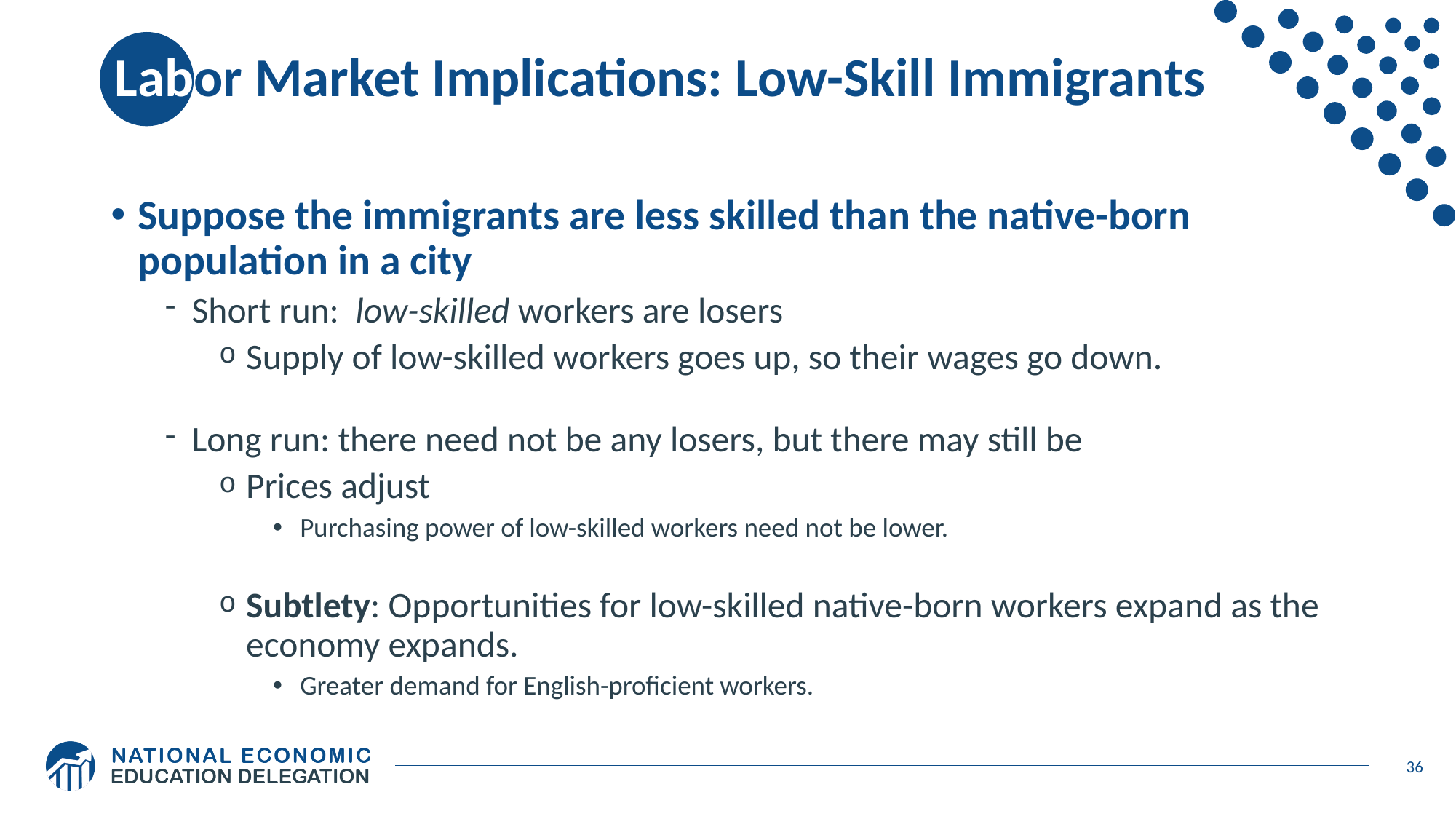

# Labor Market Implications: Low-Skill Immigrants
Suppose the immigrants are less skilled than the native-born population in a city
Short run:  low-skilled workers are losers
Supply of low-skilled workers goes up, so their wages go down.

Long run: there need not be any losers, but there may still be
Prices adjust
Purchasing power of low-skilled workers need not be lower.

Subtlety: Opportunities for low-skilled native-born workers expand as the economy expands.
Greater demand for English-proficient workers.
36